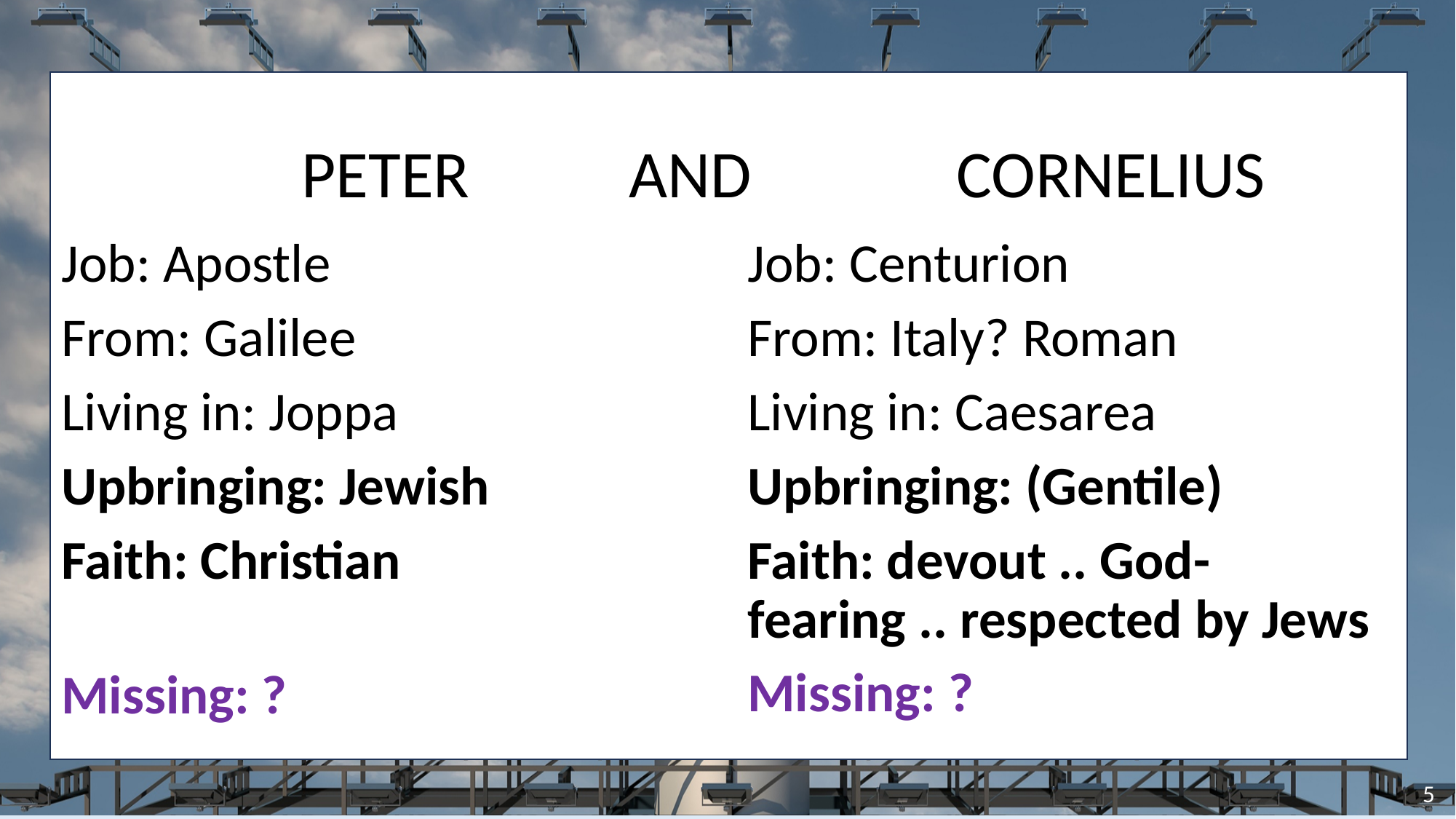

# PETER 		AND		CORNELIUS
Job: Apostle
From: Galilee
Living in: Joppa
Upbringing: Jewish
Faith: Christian

Missing: ?
Job: Centurion
From: Italy? Roman
Living in: Caesarea
Upbringing: (Gentile)
Faith: devout .. God-fearing .. respected by Jews
Missing: ?
5